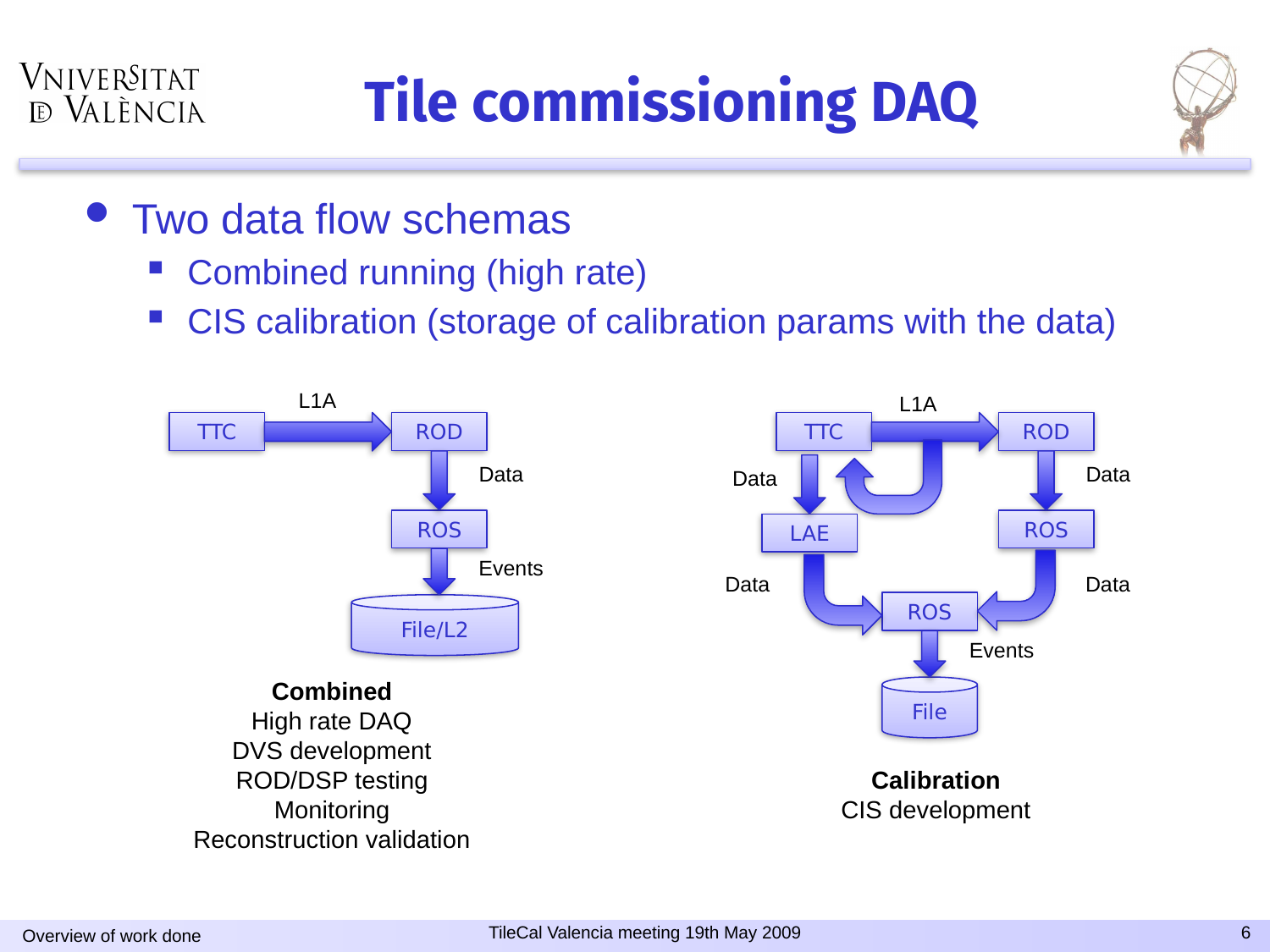

# Tile commissioning DAQ
Two data flow schemas
Combined running (high rate)
CIS calibration (storage of calibration params with the data)

L1A
TTC

ROD

Data
ROS

Events
File/L2
L1A
TTC

ROD

Data

Data
ROS
LAE

Data
Data
ROS

Events
File
Combined
High rate DAQ
DVS development
ROD/DSP testing
Monitoring
Reconstruction validation

Calibration
CIS development

TileCal Valencia meeting 19th May 2009
6
Overview of work done